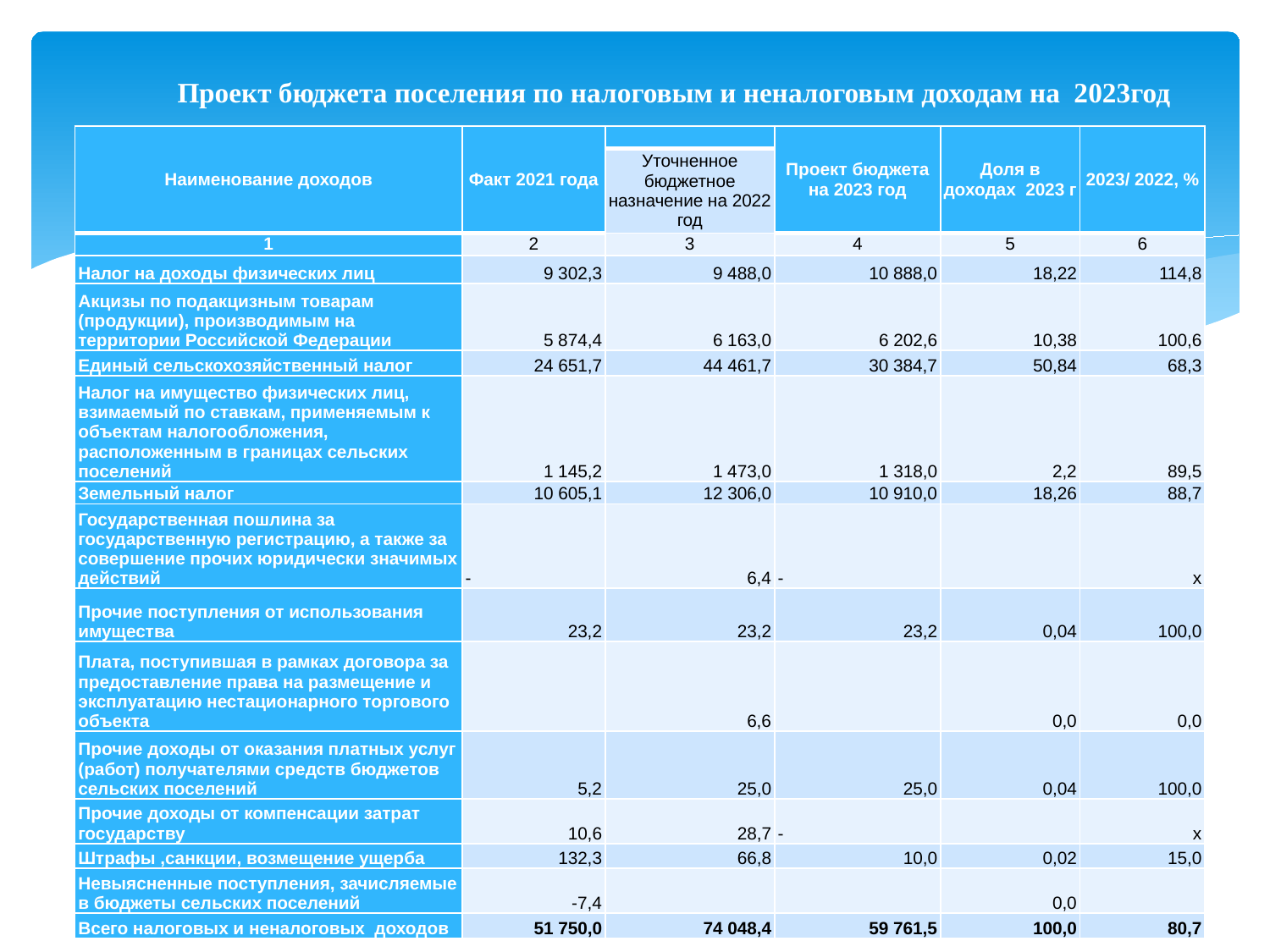

# Проект бюджета поселения по налоговым и неналоговым доходам на  2023год
| Наименование доходов | Факт 2021 года |  | Проект бюджета на 2023 год | Доля в доходах 2023 г | 2023/ 2022, % |
| --- | --- | --- | --- | --- | --- |
|  |  | Уточненное бюджетное назначение на 2022 год |  |  |  |
| 1 | 2 | 3 | 4 | 5 | 6 |
| Налог на доходы физических лиц | 9 302,3 | 9 488,0 | 10 888,0 | 18,22 | 114,8 |
| Акцизы по подакцизным товарам (продукции), производимым на территории Российской Федерации | 5 874,4 | 6 163,0 | 6 202,6 | 10,38 | 100,6 |
| Единый сельскохозяйственный налог | 24 651,7 | 44 461,7 | 30 384,7 | 50,84 | 68,3 |
| Налог на имущество физических лиц, взимаемый по ставкам, применяемым к объектам налогообложения, расположенным в границах сельских поселений | 1 145,2 | 1 473,0 | 1 318,0 | 2,2 | 89,5 |
| Земельный налог | 10 605,1 | 12 306,0 | 10 910,0 | 18,26 | 88,7 |
| Государственная пошлина за государственную регистрацию, а также за совершение прочих юридически значимых действий | - | 6,4 | - |  | х |
| Прочие поступления от использования имущества | 23,2 | 23,2 | 23,2 | 0,04 | 100,0 |
| Плата, поступившая в рамках договора за предоставление права на размещение и эксплуатацию нестационарного торгового объекта |  | 6,6 |  | 0,0 | 0,0 |
| Прочие доходы от оказания платных услуг (работ) получателями средств бюджетов сельских поселений | 5,2 | 25,0 | 25,0 | 0,04 | 100,0 |
| Прочие доходы от компенсации затрат государству | 10,6 | 28,7 | - |  | х |
| Штрафы ,санкции, возмещение ущерба | 132,3 | 66,8 | 10,0 | 0,02 | 15,0 |
| Невыясненные поступления, зачисляемые в бюджеты сельских поселений | -7,4 |  |  | 0,0 |  |
| Всего налоговых и неналоговых доходов | 51 750,0 | 74 048,4 | 59 761,5 | 100,0 | 80,7 |
: